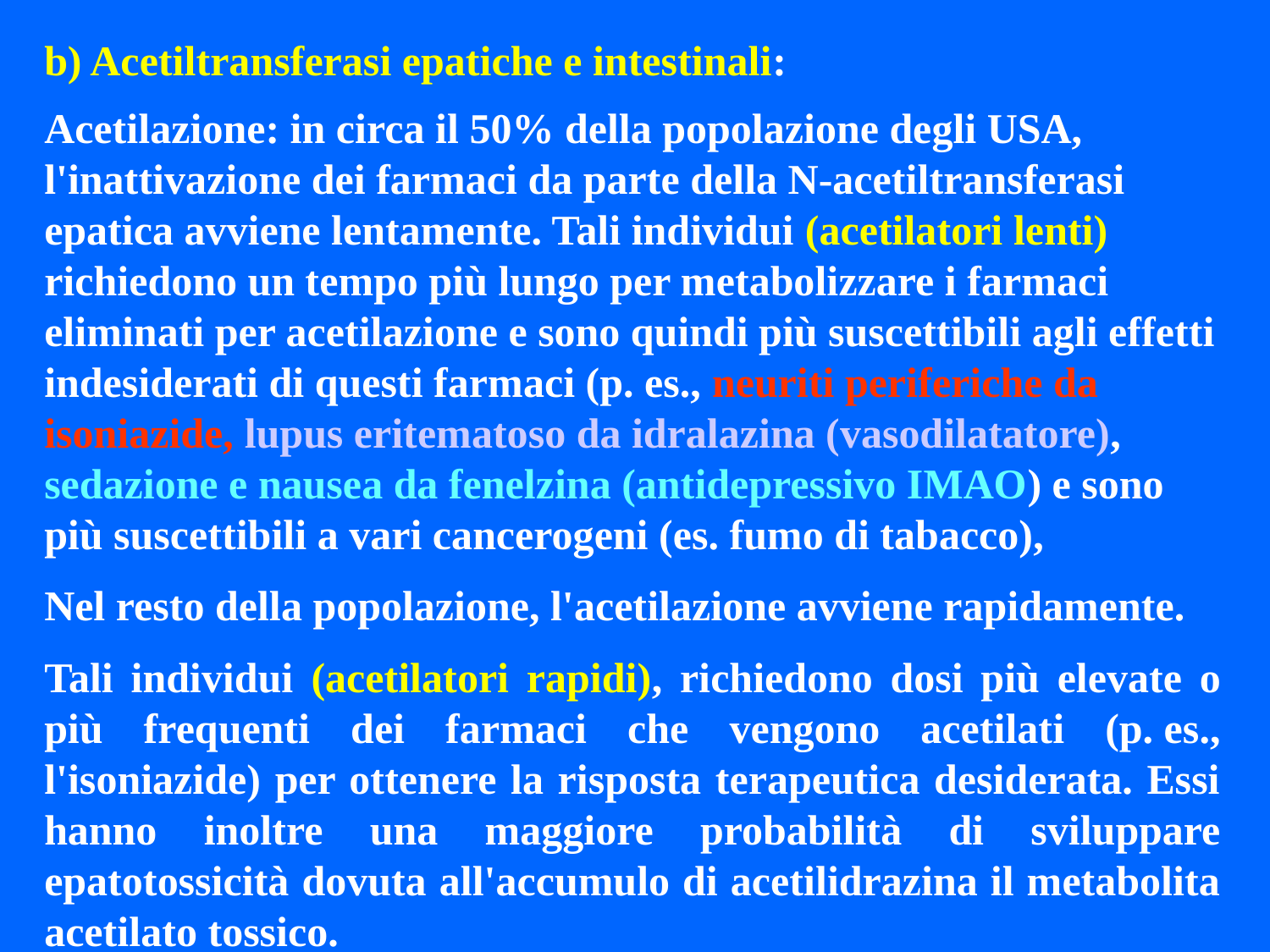

b) Acetiltransferasi epatiche e intestinali:

Acetilazione: in circa il 50% della popolazione degli USA, l'inattivazione dei farmaci da parte della N-acetiltransferasi epatica avviene lentamente. Tali individui (acetilatori lenti) richiedono un tempo più lungo per metabolizzare i farmaci eliminati per acetilazione e sono quindi più suscettibili agli effetti indesiderati di questi farmaci (p. es., neuriti periferiche da isoniazide, lupus eritematoso da idralazina (vasodilatatore), sedazione e nausea da fenelzina (antidepressivo IMAO) e sono più suscettibili a vari cancerogeni (es. fumo di tabacco),
Nel resto della popolazione, l'acetilazione avviene rapidamente.

Tali individui (acetilatori rapidi), richiedono dosi più elevate o più frequenti dei farmaci che vengono acetilati (p. es., l'isoniazide) per ottenere la risposta terapeutica desiderata. Essi hanno inoltre una maggiore probabilità di sviluppare epatotossicità dovuta all'accumulo di acetilidrazina il metabolita acetilato tossico.